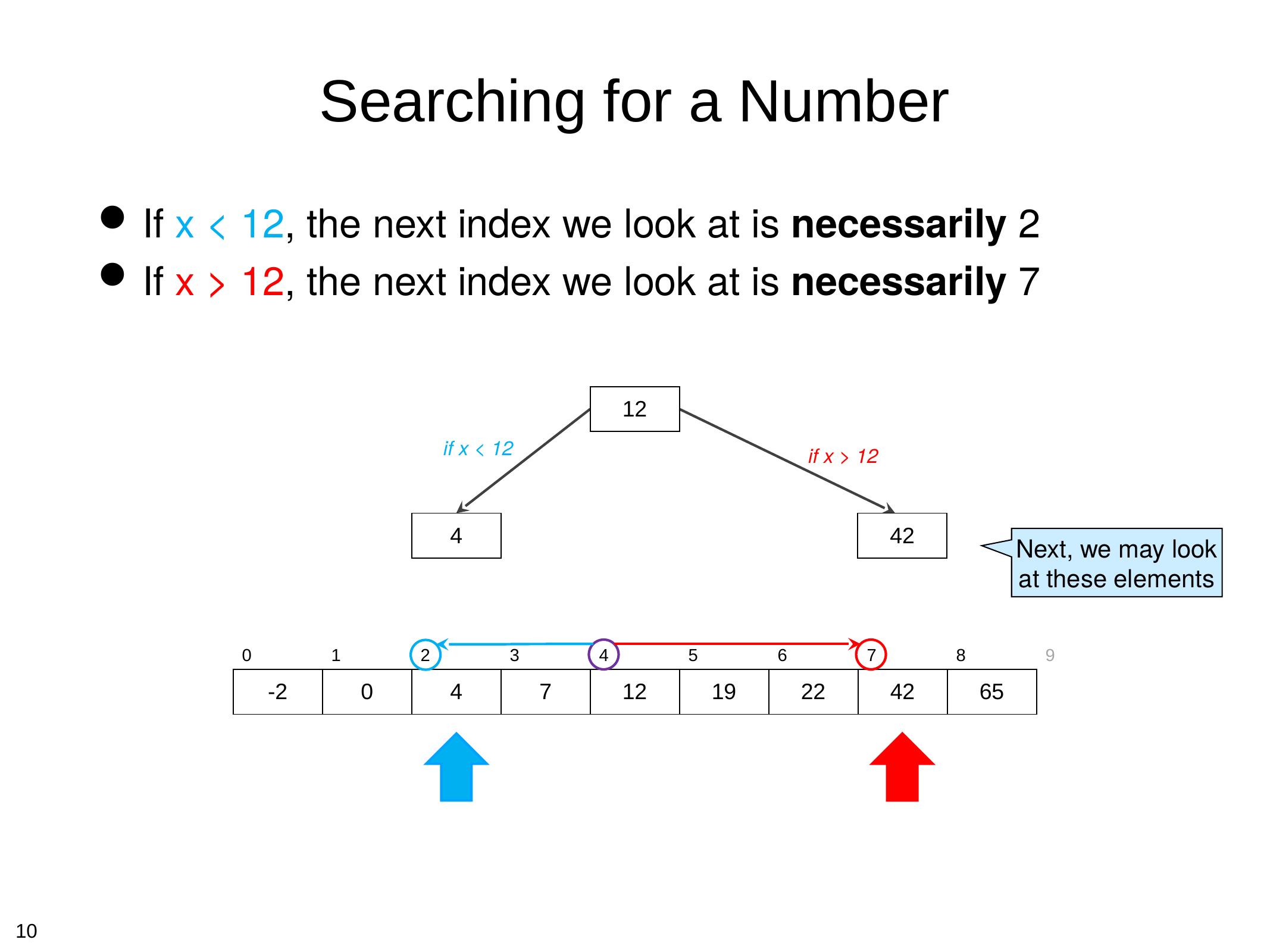

# Searching for a Number
If x < 12, the next index we look at is necessarily 2
If x > 12, the next index we look at is necessarily 7
| 12 |
| --- |
if x < 12
if x > 12
| 4 |
| --- |
| 42 |
| --- |
Next, we may look
at these elements
| 0 | 1 | 2 | 3 | 4 | 5 | 6 | 7 | 8 | 9 |
| --- | --- | --- | --- | --- | --- | --- | --- | --- | --- |
| -2 | 0 | 4 | 7 | 12 | 19 | 22 | 42 | 65 |  |

10